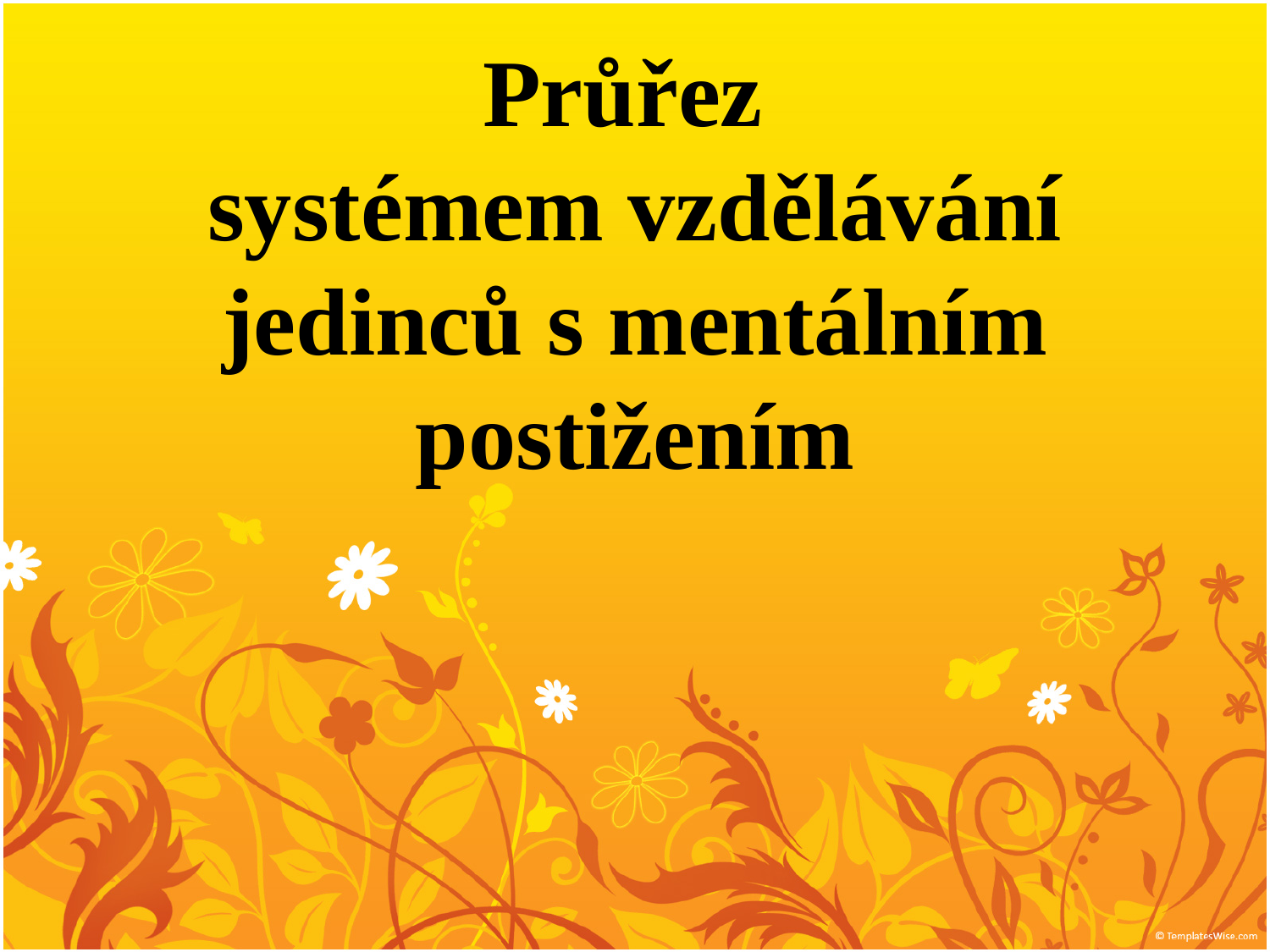

# Průřez systémem vzdělávání jedinců s mentálním postižením